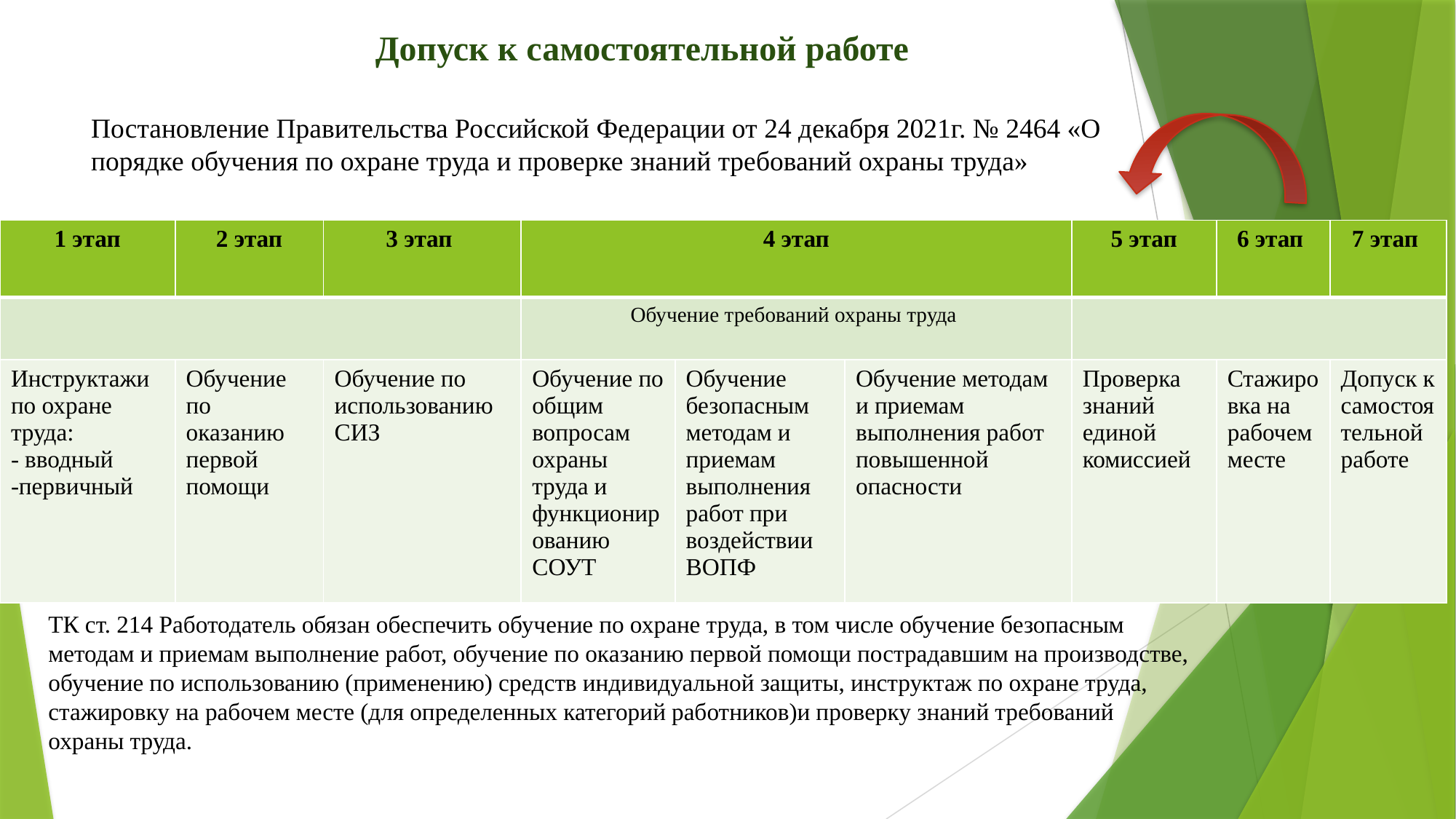

# Допуск к самостоятельной работе
Постановление Правительства Российской Федерации от 24 декабря 2021г. № 2464 «О порядке обучения по охране труда и проверке знаний требований охраны труда»

| 1 этап | 2 этап | 3 этап | 4 этап |  |  | 5 этап | 6 этап | 7 этап |
| --- | --- | --- | --- | --- | --- | --- | --- | --- |
|  |  |  | Обучение требований охраны труда |  |  |  |  |  |
| Инструктажи по охране труда: - вводный -первичный | Обучение по оказанию первой помощи | Обучение по использованию СИЗ | Обучение по общим вопросам охраны труда и функционированию СОУТ | Обучение безопасным методам и приемам выполнения работ при воздействии ВОПФ | Обучение методам и приемам выполнения работ повышенной опасности | Проверка знаний единой комиссией | Стажировка на рабочем месте | Допуск к самостоятельной работе |
ТК ст. 214 Работодатель обязан обеспечить обучение по охране труда, в том числе обучение безопасным методам и приемам выполнение работ, обучение по оказанию первой помощи пострадавшим на производстве, обучение по использованию (применению) средств индивидуальной защиты, инструктаж по охране труда, стажировку на рабочем месте (для определенных категорий работников)и проверку знаний требований охраны труда.